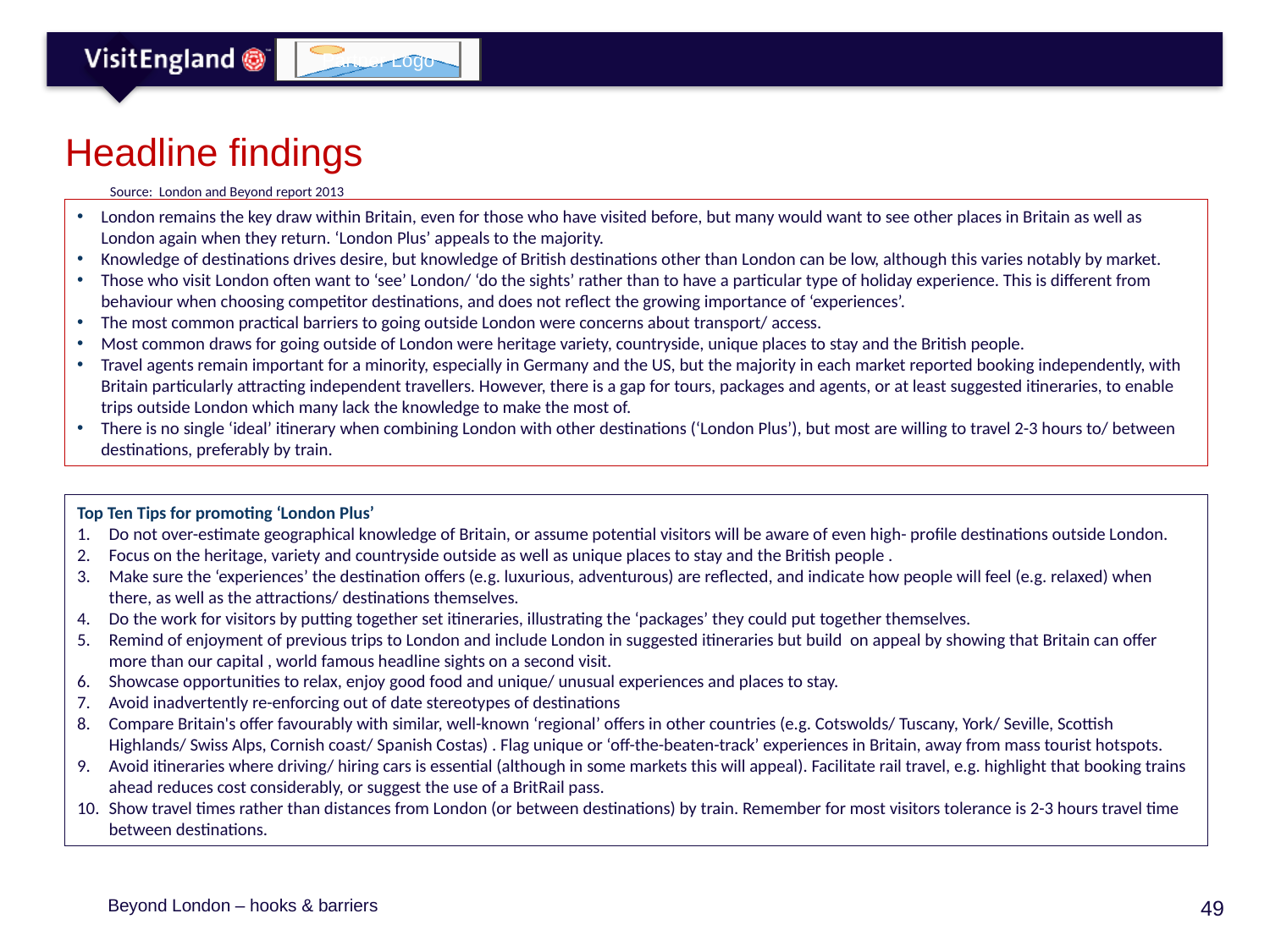

# Headline findings
Source:  London and Beyond report 2013
London remains the key draw within Britain, even for those who have visited before, but many would want to see other places in Britain as well as London again when they return. ‘London Plus’ appeals to the majority.
Knowledge of destinations drives desire, but knowledge of British destinations other than London can be low, although this varies notably by market.
Those who visit London often want to ‘see’ London/ ‘do the sights’ rather than to have a particular type of holiday experience. This is different from behaviour when choosing competitor destinations, and does not reflect the growing importance of ‘experiences’.
The most common practical barriers to going outside London were concerns about transport/ access.
Most common draws for going outside of London were heritage variety, countryside, unique places to stay and the British people.
Travel agents remain important for a minority, especially in Germany and the US, but the majority in each market reported booking independently, with Britain particularly attracting independent travellers. However, there is a gap for tours, packages and agents, or at least suggested itineraries, to enable trips outside London which many lack the knowledge to make the most of.
There is no single ‘ideal’ itinerary when combining London with other destinations (‘London Plus’), but most are willing to travel 2-3 hours to/ between destinations, preferably by train.
Top Ten Tips for promoting ‘London Plus’
Do not over-estimate geographical knowledge of Britain, or assume potential visitors will be aware of even high- profile destinations outside London.
Focus on the heritage, variety and countryside outside as well as unique places to stay and the British people .
Make sure the ‘experiences’ the destination offers (e.g. luxurious, adventurous) are reflected, and indicate how people will feel (e.g. relaxed) when there, as well as the attractions/ destinations themselves.
Do the work for visitors by putting together set itineraries, illustrating the ‘packages’ they could put together themselves.
Remind of enjoyment of previous trips to London and include London in suggested itineraries but build  on appeal by showing that Britain can offer more than our capital , world famous headline sights on a second visit.
Showcase opportunities to relax, enjoy good food and unique/ unusual experiences and places to stay.
Avoid inadvertently re-enforcing out of date stereotypes of destinations
Compare Britain's offer favourably with similar, well-known ‘regional’ offers in other countries (e.g. Cotswolds/ Tuscany, York/ Seville, Scottish Highlands/ Swiss Alps, Cornish coast/ Spanish Costas) . Flag unique or ‘off-the-beaten-track’ experiences in Britain, away from mass tourist hotspots.
Avoid itineraries where driving/ hiring cars is essential (although in some markets this will appeal). Facilitate rail travel, e.g. highlight that booking trains ahead reduces cost considerably, or suggest the use of a BritRail pass.
Show travel times rather than distances from London (or between destinations) by train. Remember for most visitors tolerance is 2-3 hours travel time between destinations.
Beyond London – hooks & barriers